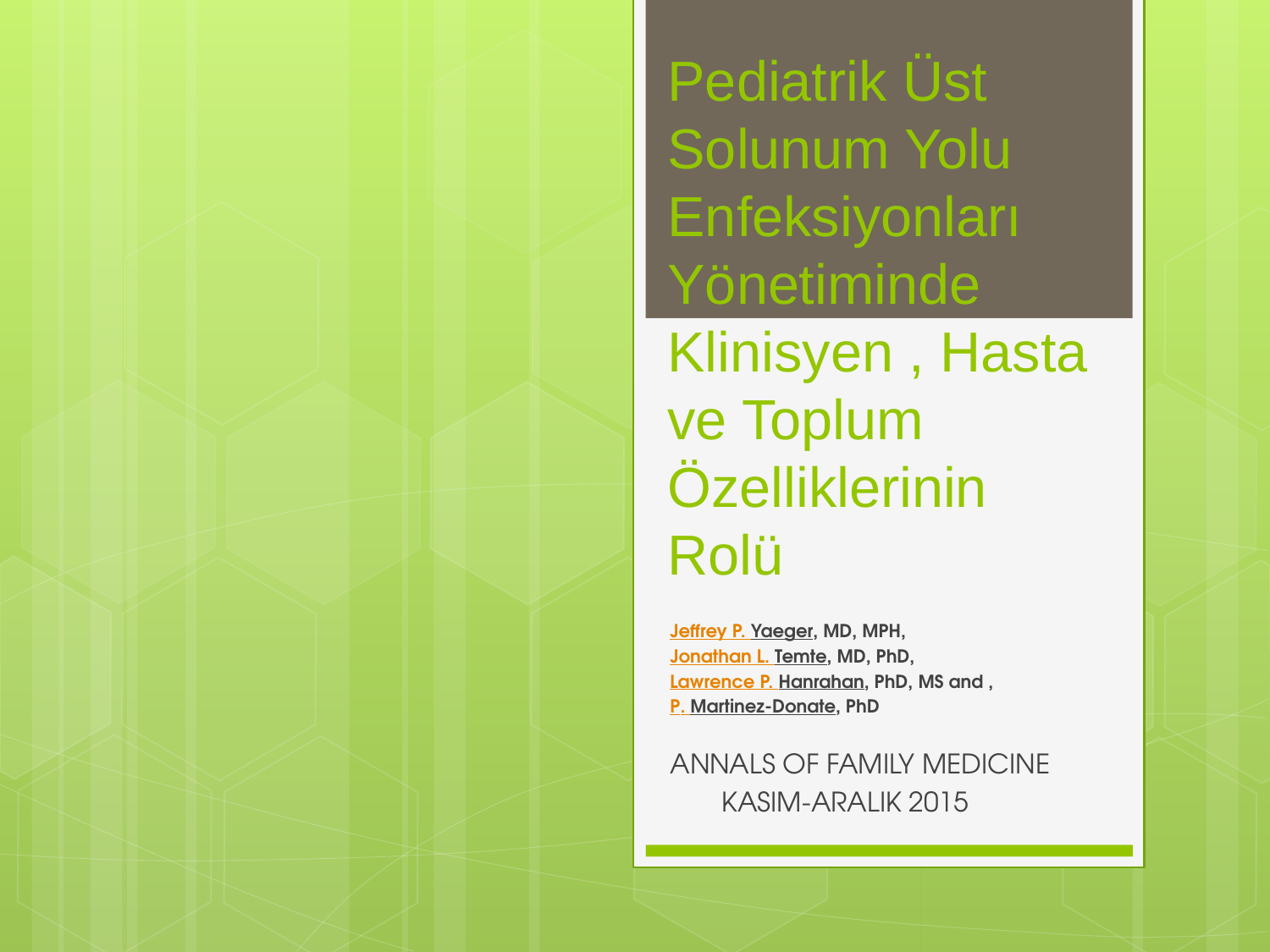

# Pediatrik Üst Solunum Yolu Enfeksiyonları Yönetiminde Klinisyen , Hasta ve Toplum Özelliklerinin Rolü
Jeffrey P. Yaeger, MD, MPH,
Jonathan L. Temte, MD, PhD,
Lawrence P. Hanrahan, PhD, MS and ,
P. Martinez-Donate, PhD

ANNALS OF FAMILY MEDICINE
       KASIM-ARALIK 2015